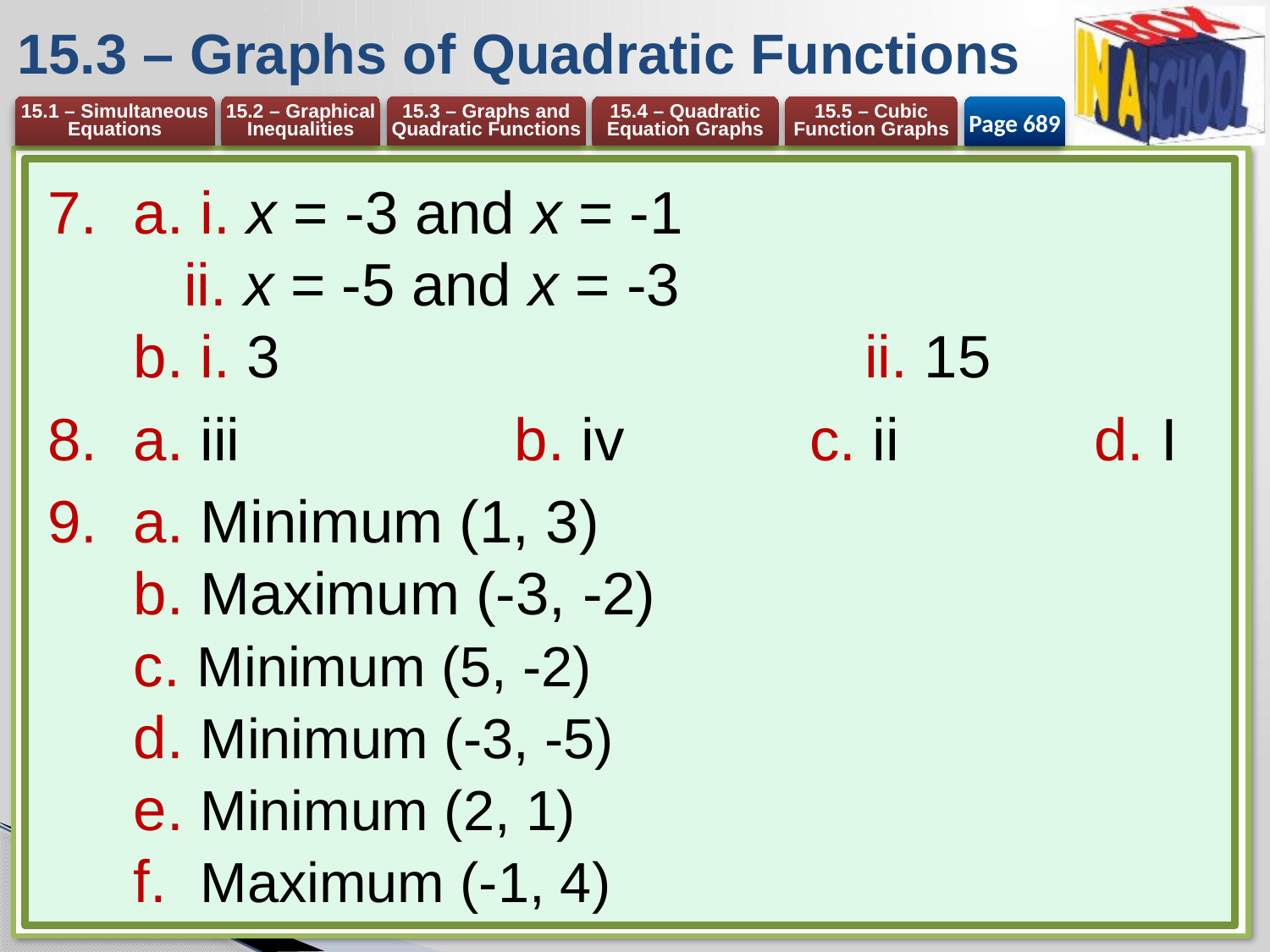

# 15.3 – Graphs of Quadratic Functions
Page 689
a. i. x = -3 and x = -1
   ii. x = -5 and x = -3
b. i. 3	ii. 15
a. iii	b. iv	c. ii	d. I
a. Minimum (1, 3)
b. Maximum (-3, -2)
c. Minimum (5, -2)
d. Minimum (-3, -5)
e. Minimum (2, 1)
f.  Maximum (-1, 4)